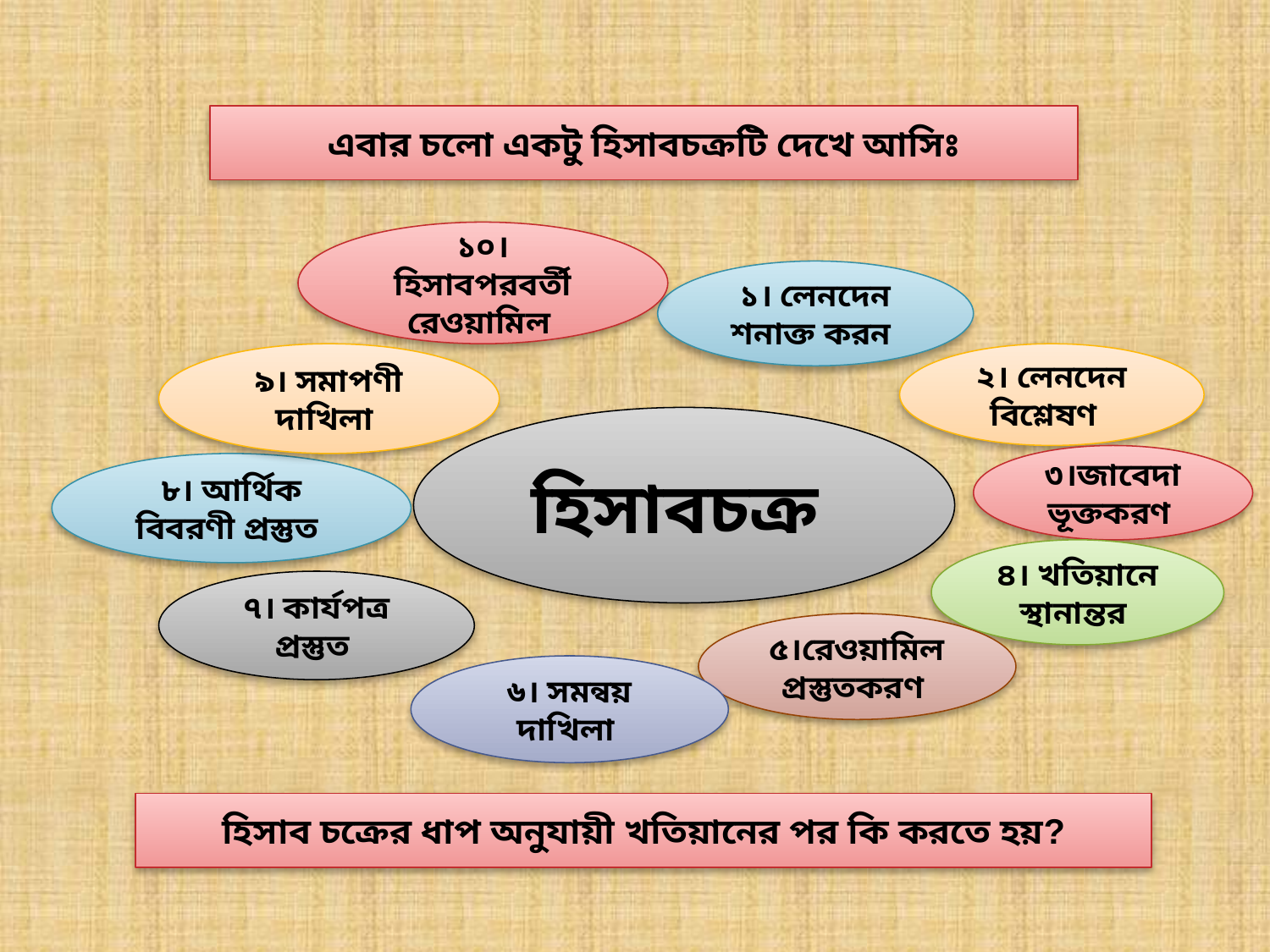

এবার চলো একটু হিসাবচক্রটি দেখে আসিঃ
১০।
হিসাবপরবর্তী রেওয়ামিল
১। লেনদেন শনাক্ত করন
৯। সমাপণী দাখিলা
২। লেনদেন বিশ্লেষণ
হিসাবচক্র
৩।জাবেদা
ভূক্তকরণ
৮। আর্থিক বিবরণী প্রস্তুত
৪। খতিয়ানে স্থানান্তর
৭। কার্যপত্র প্রস্তুত
৫।রেওয়ামিল প্রস্তুতকরণ
৬। সমন্বয় দাখিলা
হিসাব চক্রের ধাপ অনুযায়ী খতিয়ানের পর কি করতে হয়?